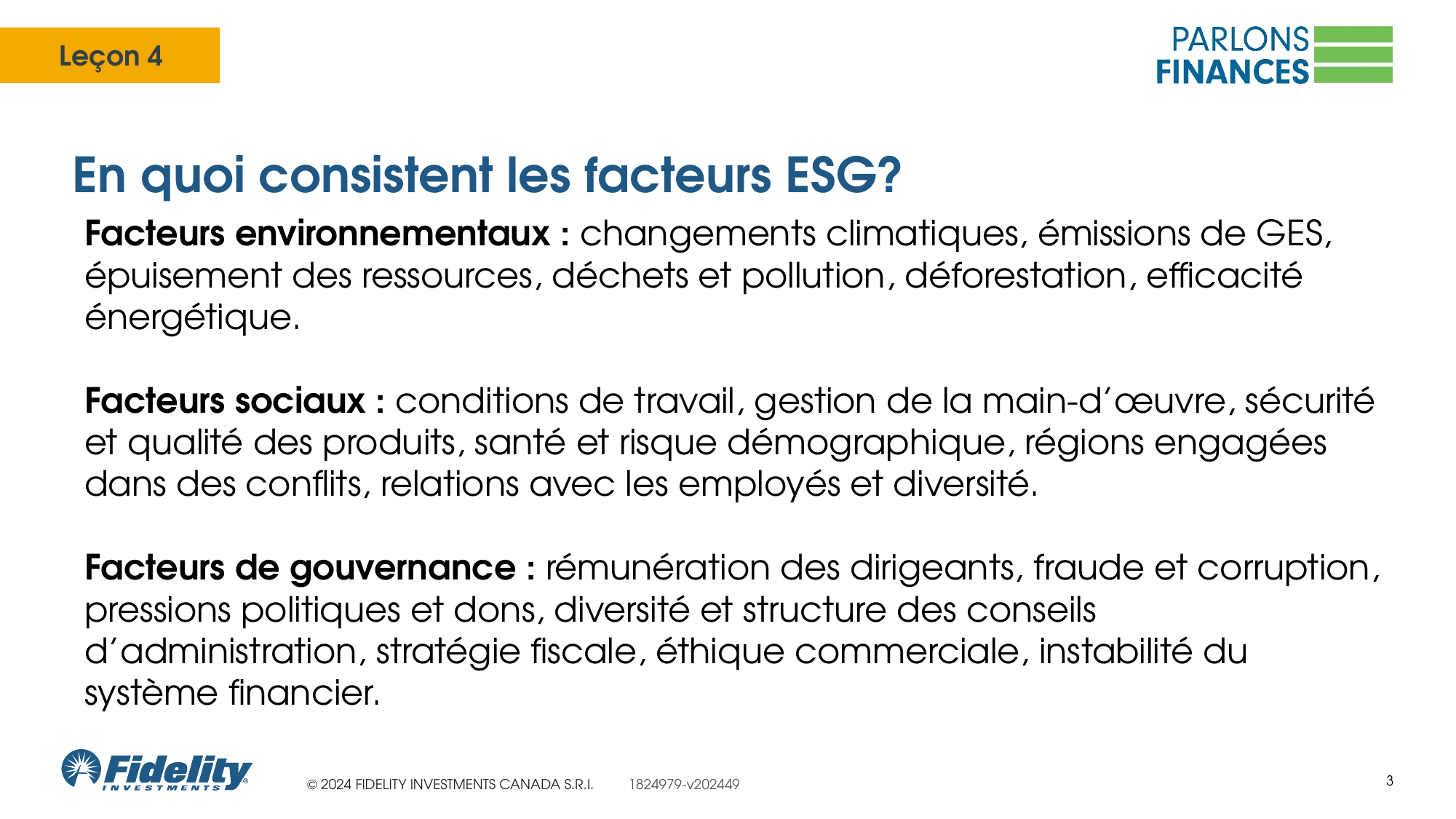

# En quoi consistent les facteurs ESG?
Facteurs environnementaux : changements climatiques, émissions de GES, épuisement des ressources, déchets et pollution, déforestation, efficacité énergétique.
Facteurs sociaux : conditions de travail, gestion de la main-d’œuvre, sécurité et qualité des produits, santé et risque démographique, régions engagées dans des conflits, relations avec les employés et diversité.
Facteurs de gouvernance : rémunération des dirigeants, fraude et corruption, pressions politiques et dons, diversité et structure des conseils d’administration, stratégie fiscale, éthique commerciale, instabilité du système financier.

3